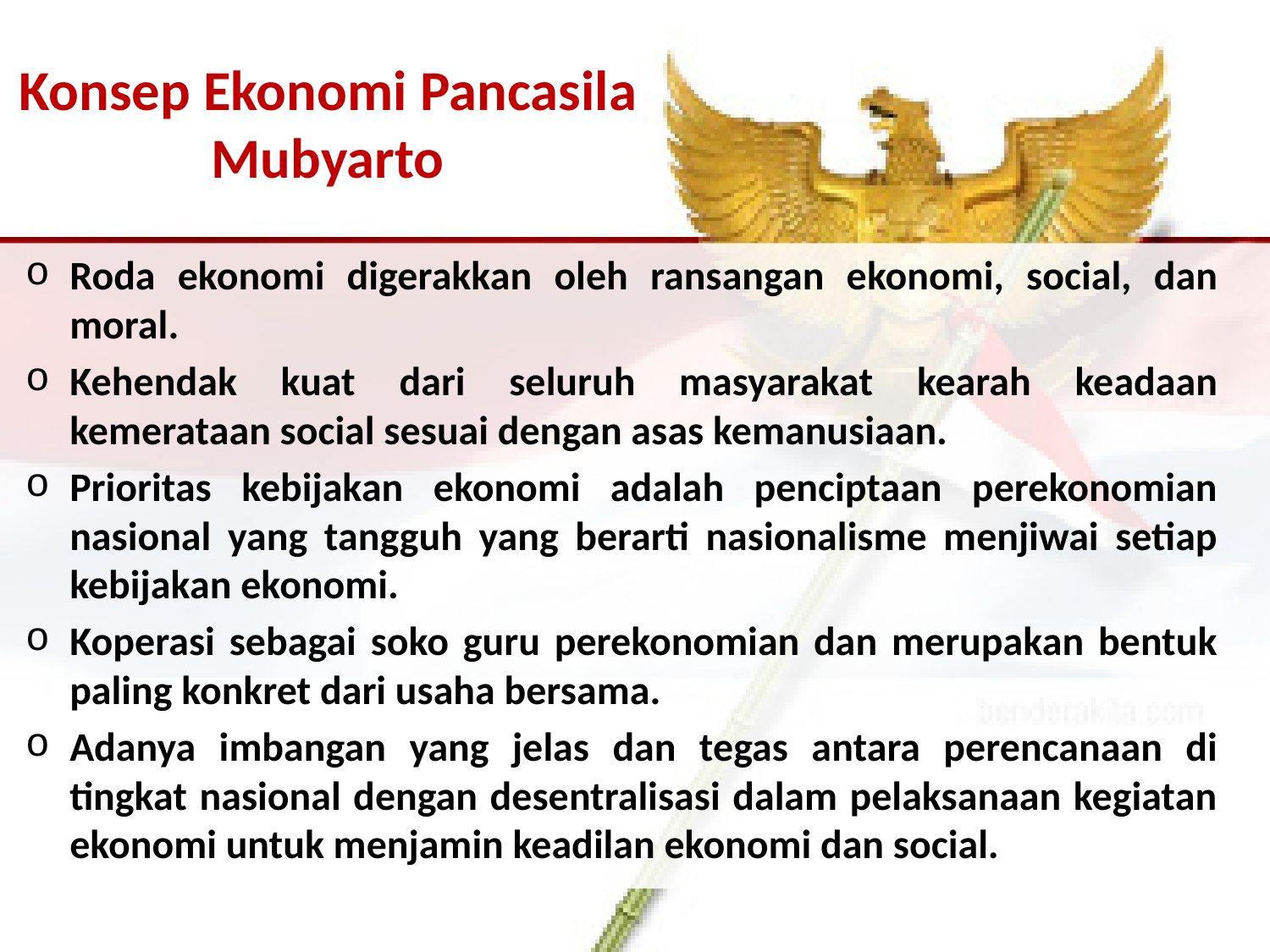

# Konsep Ekonomi Pancasila Mubyarto
Roda ekonomi digerakkan oleh ransangan ekonomi, social, dan moral.
Kehendak kuat dari seluruh masyarakat kearah keadaan kemerataan social sesuai dengan asas kemanusiaan.
Prioritas kebijakan ekonomi adalah penciptaan perekonomian nasional yang tangguh yang berarti nasionalisme menjiwai setiap kebijakan ekonomi.
Koperasi sebagai soko guru perekonomian dan merupakan bentuk paling konkret dari usaha bersama.
Adanya imbangan yang jelas dan tegas antara perencanaan di tingkat nasional dengan desentralisasi dalam pelaksanaan kegiatan ekonomi untuk menjamin keadilan ekonomi dan social.